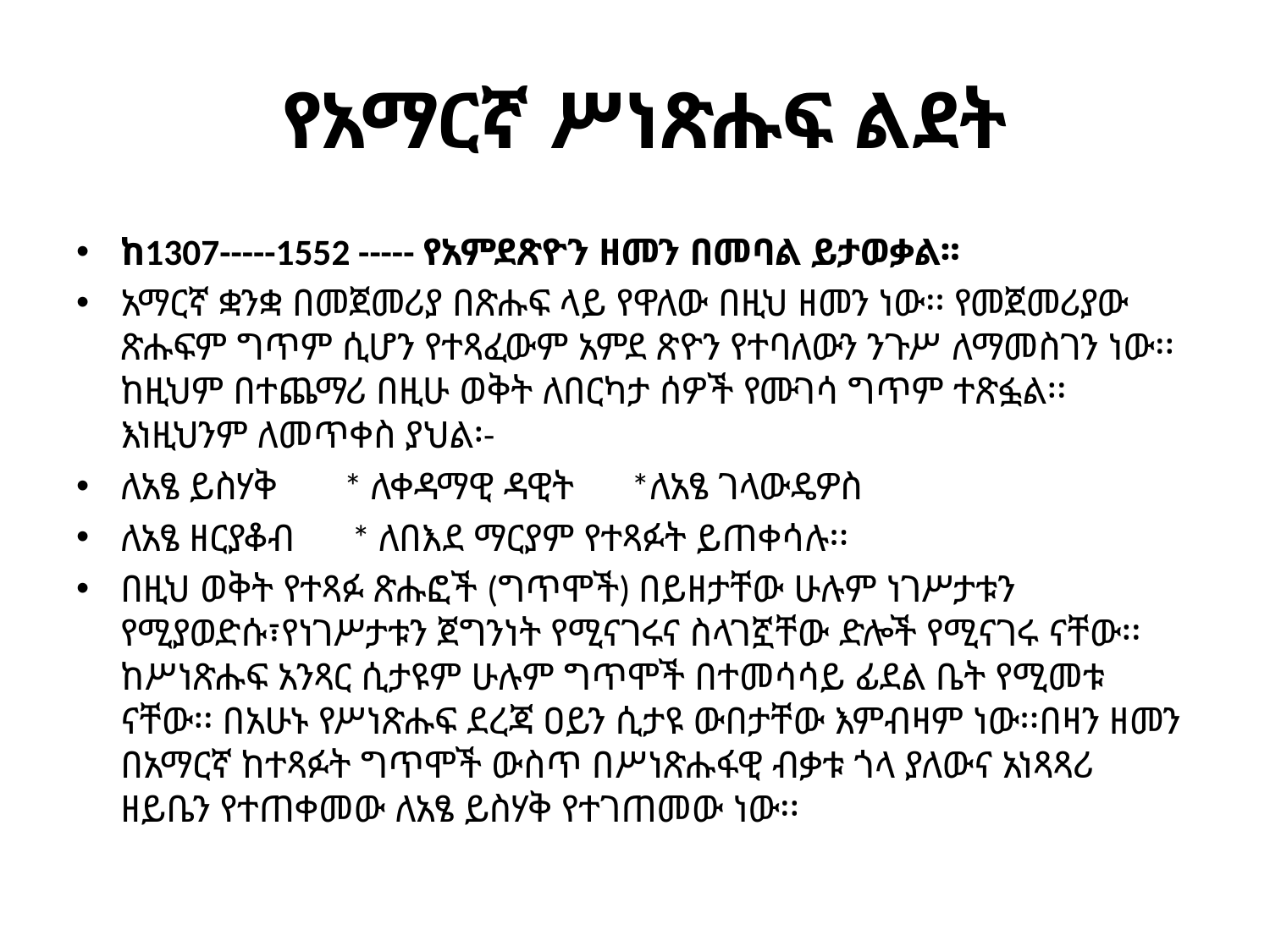

# የአማርኛ ሥነጽሑፍ ልደት
ከ1307-----1552 ----- የአምደጽዮን ዘመን በመባል ይታወቃል፡፡
አማርኛ ቋንቋ በመጀመሪያ በጽሑፍ ላይ የዋለው በዚህ ዘመን ነው፡፡ የመጀመሪያው ጽሑፍም ግጥም ሲሆን የተጻፈውም አምደ ጽዮን የተባለውን ንጉሥ ለማመስገን ነው፡፡ከዚህም በተጨማሪ በዚሁ ወቅት ለበርካታ ሰዎች የሙገሳ ግጥም ተጽፏል፡፡ እነዚህንም ለመጥቀስ ያህል፡-
ለአፄ ይስሃቅ       * ለቀዳማዊ ዳዊት      *ለአፄ ገላውዴዎስ
ለአፄ ዘርያቆብ      * ለበእደ ማርያም የተጻፉት ይጠቀሳሉ፡፡
በዚህ ወቅት የተጻፉ ጽሑፎች (ግጥሞች) በይዘታቸው ሁሉም ነገሥታቱን የሚያወድሱ፣የነገሥታቱን ጀግንነት የሚናገሩና ስላገኟቸው ድሎች የሚናገሩ ናቸው፡፡ ከሥነጽሑፍ አንጻር ሲታዩም ሁሉም ግጥሞች በተመሳሳይ ፊደል ቤት የሚመቱ ናቸው፡፡ በአሁኑ የሥነጽሑፍ ደረጃ ዐይን ሲታዩ ውበታቸው እምብዛም ነው፡፡በዛን ዘመን በአማርኛ ከተጻፉት ግጥሞች ውስጥ በሥነጽሑፋዊ ብቃቱ ጎላ ያለውና አነጻጻሪ ዘይቤን የተጠቀመው ለአፄ ይስሃቅ የተገጠመው ነው፡፡